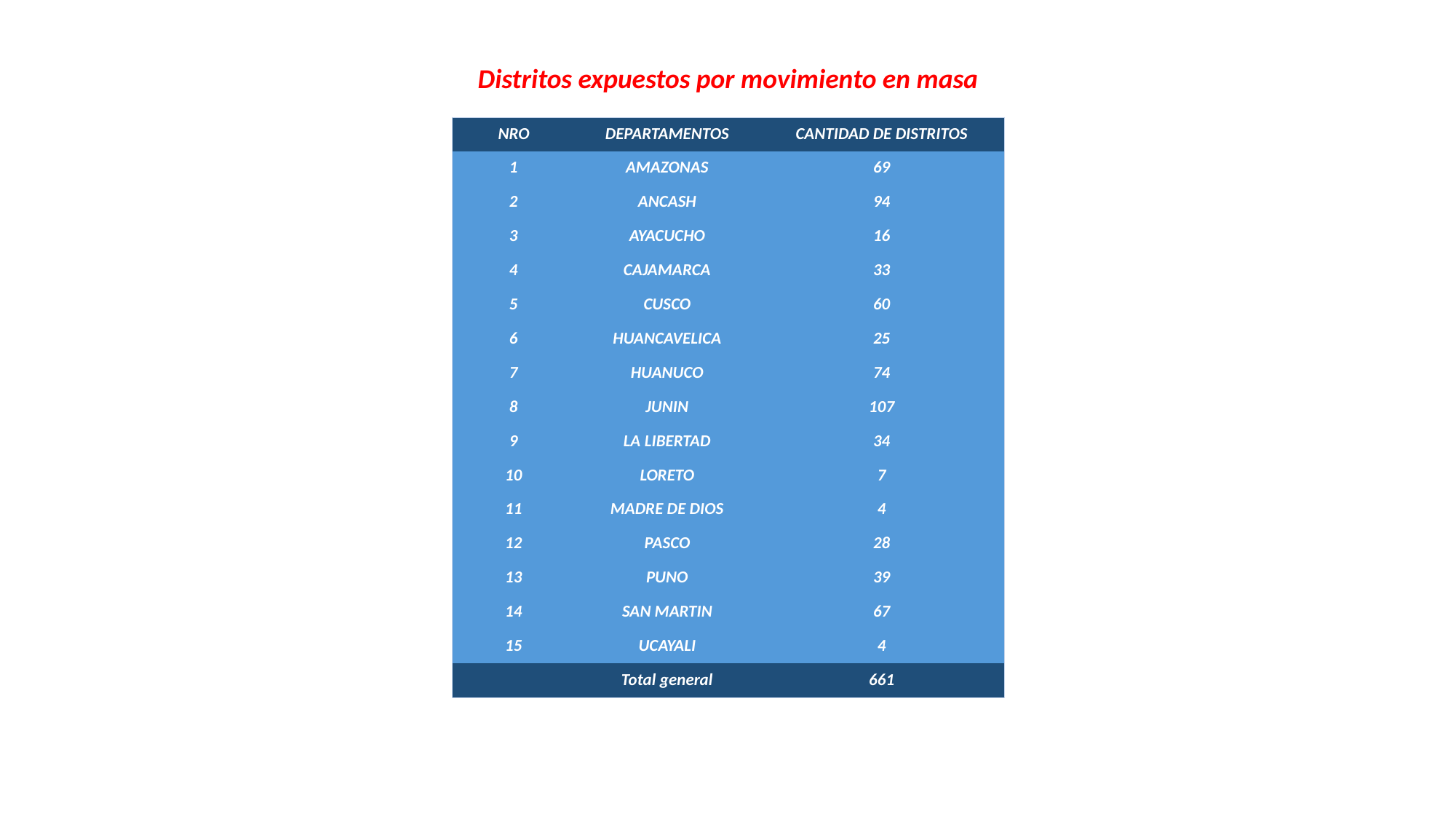

Distritos expuestos por movimiento en masa
| NRO | DEPARTAMENTOS | CANTIDAD DE DISTRITOS |
| --- | --- | --- |
| 1 | AMAZONAS | 69 |
| 2 | ANCASH | 94 |
| 3 | AYACUCHO | 16 |
| 4 | CAJAMARCA | 33 |
| 5 | CUSCO | 60 |
| 6 | HUANCAVELICA | 25 |
| 7 | HUANUCO | 74 |
| 8 | JUNIN | 107 |
| 9 | LA LIBERTAD | 34 |
| 10 | LORETO | 7 |
| 11 | MADRE DE DIOS | 4 |
| 12 | PASCO | 28 |
| 13 | PUNO | 39 |
| 14 | SAN MARTIN | 67 |
| 15 | UCAYALI | 4 |
|  | Total general | 661 |